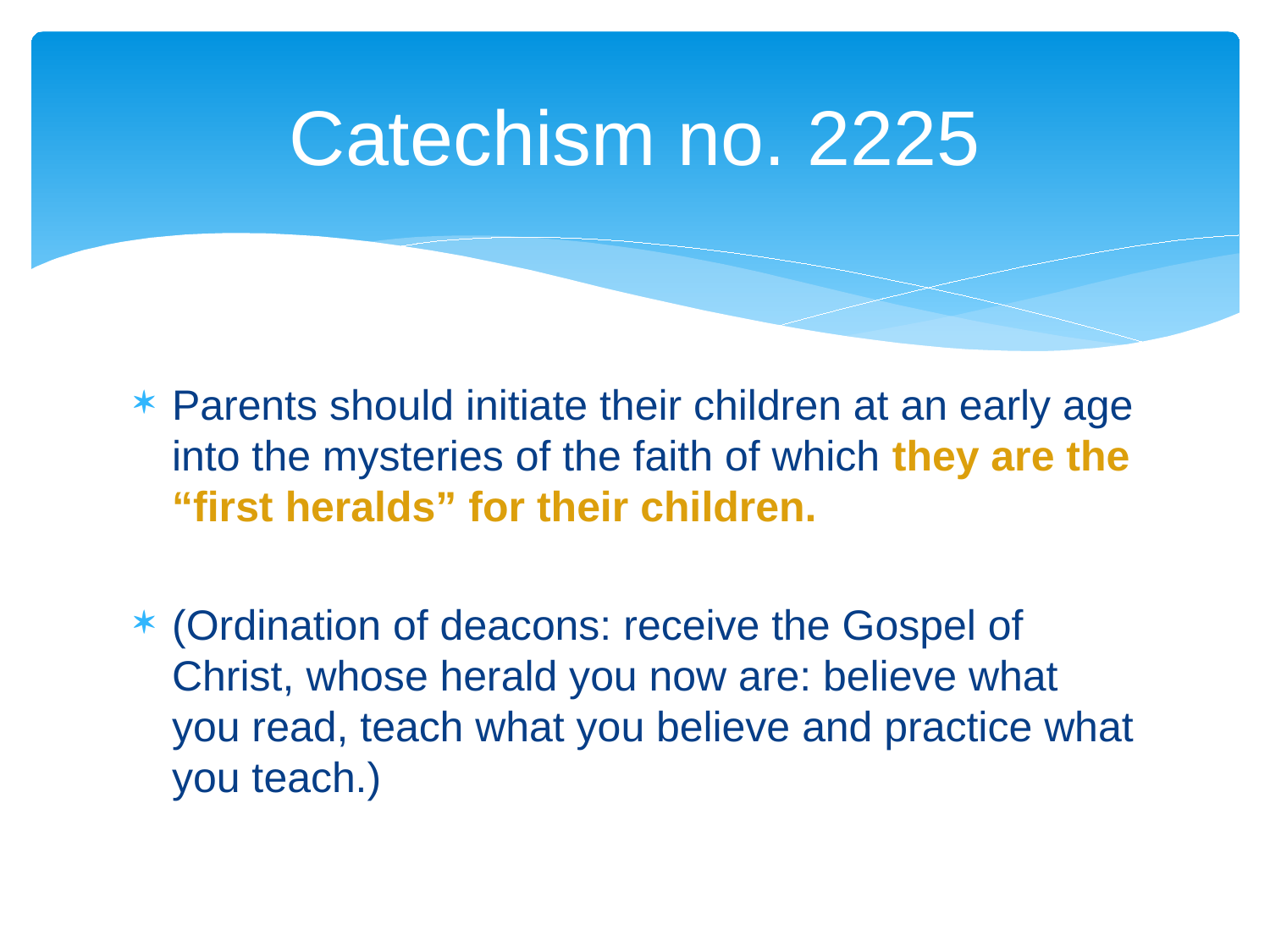

# Catechism no. 2225
Parents should initiate their children at an early age into the mysteries of the faith of which they are the “first heralds” for their children.

(Ordination of deacons: receive the Gospel of Christ, whose herald you now are: believe what you read, teach what you believe and practice what you teach.)